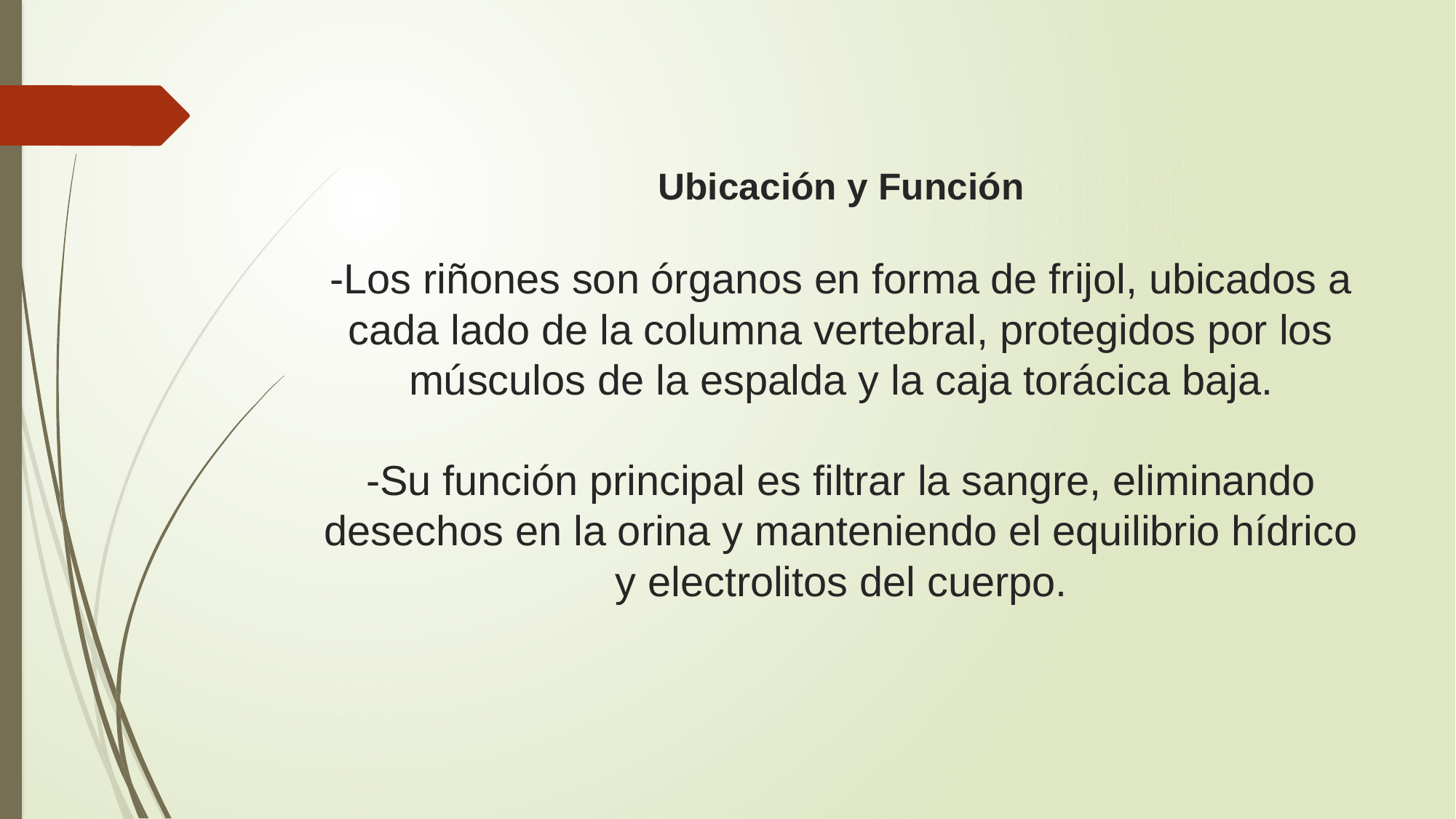

# Ubicación y Función -Los riñones son órganos en forma de frijol, ubicados a cada lado de la columna vertebral, protegidos por los músculos de la espalda y la caja torácica baja. -Su función principal es filtrar la sangre, eliminando desechos en la orina y manteniendo el equilibrio hídrico y electrolitos del cuerpo.